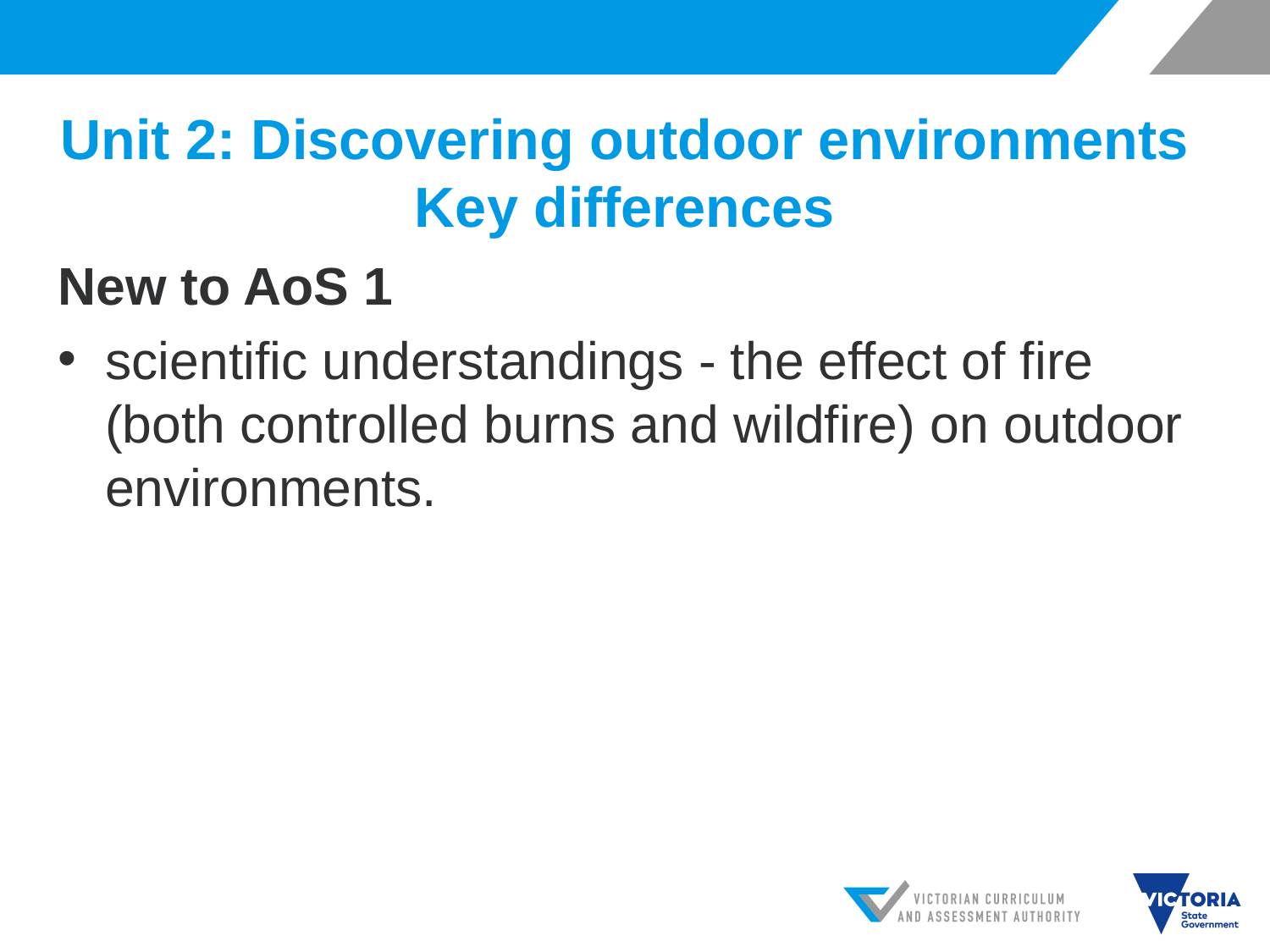

# Unit 2: Discovering outdoor environments Key differences
New to AoS 1
scientific understandings - the effect of fire (both controlled burns and wildfire) on outdoor environments.